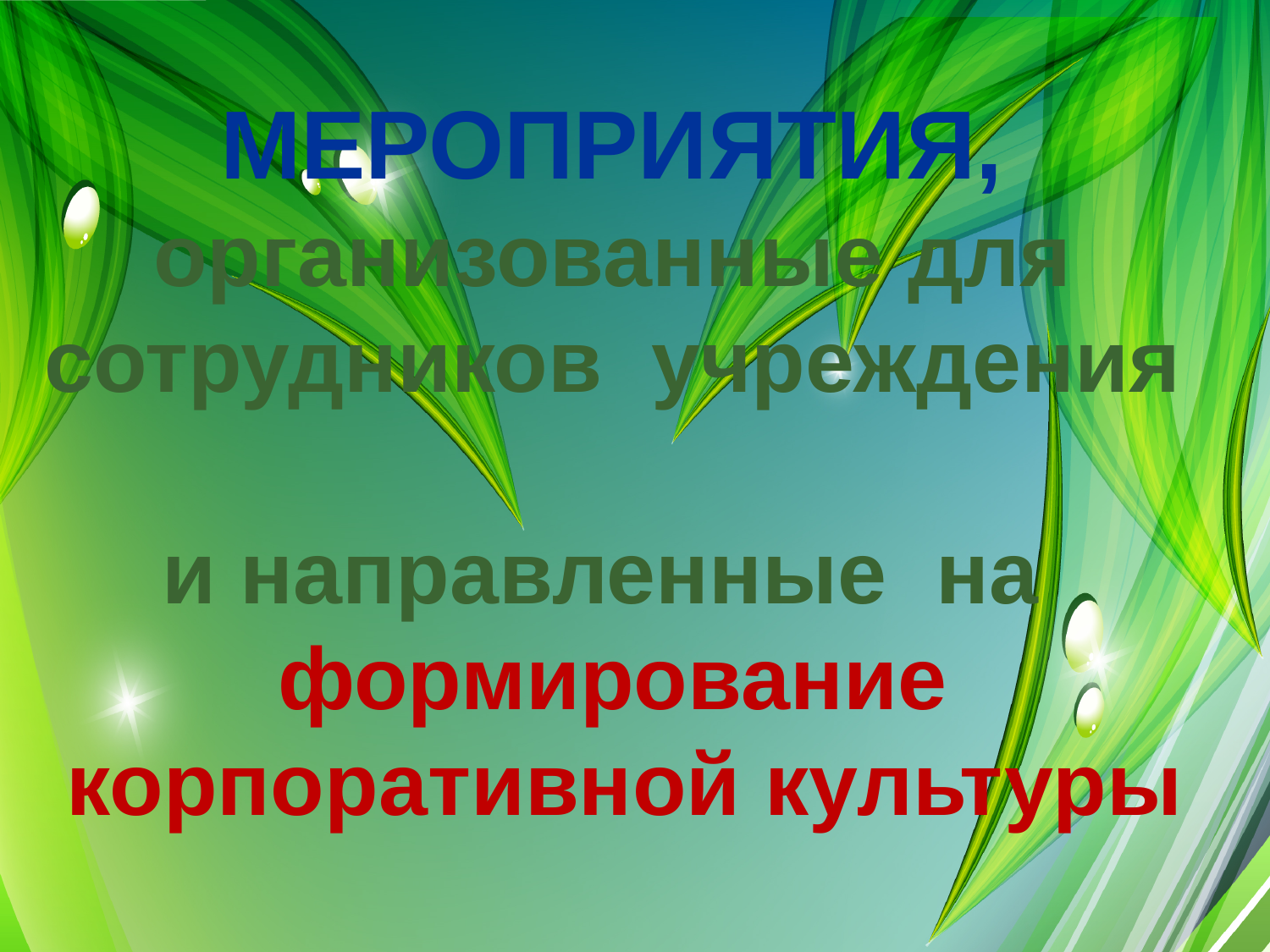

# МЕРОПРИЯТИЯ, организованные для  сотрудников  учреждения и направленные  на формирование  корпоративной культуры